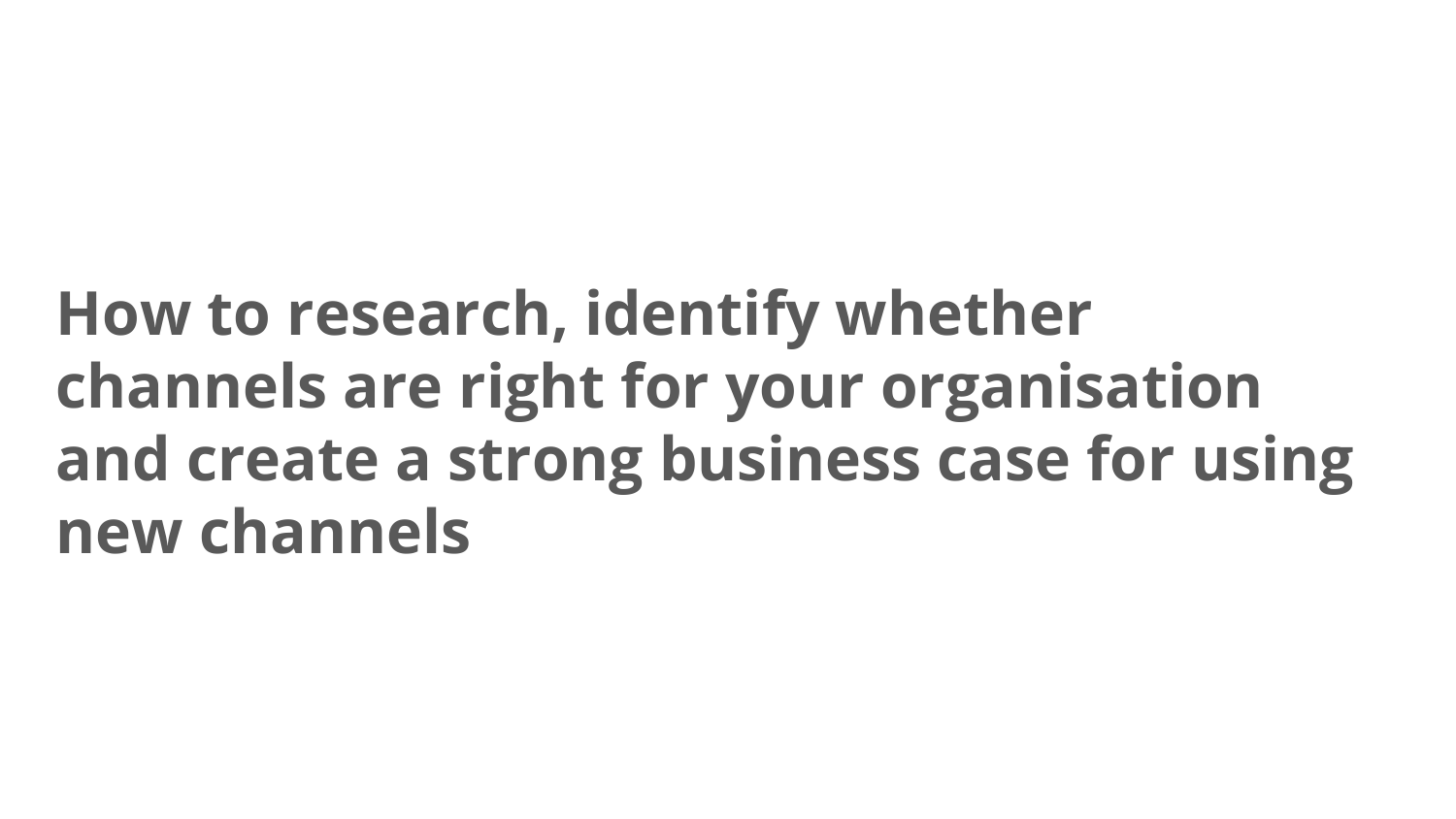

# How to research, identify whether channels are right for your organisation and create a strong business case for using new channels